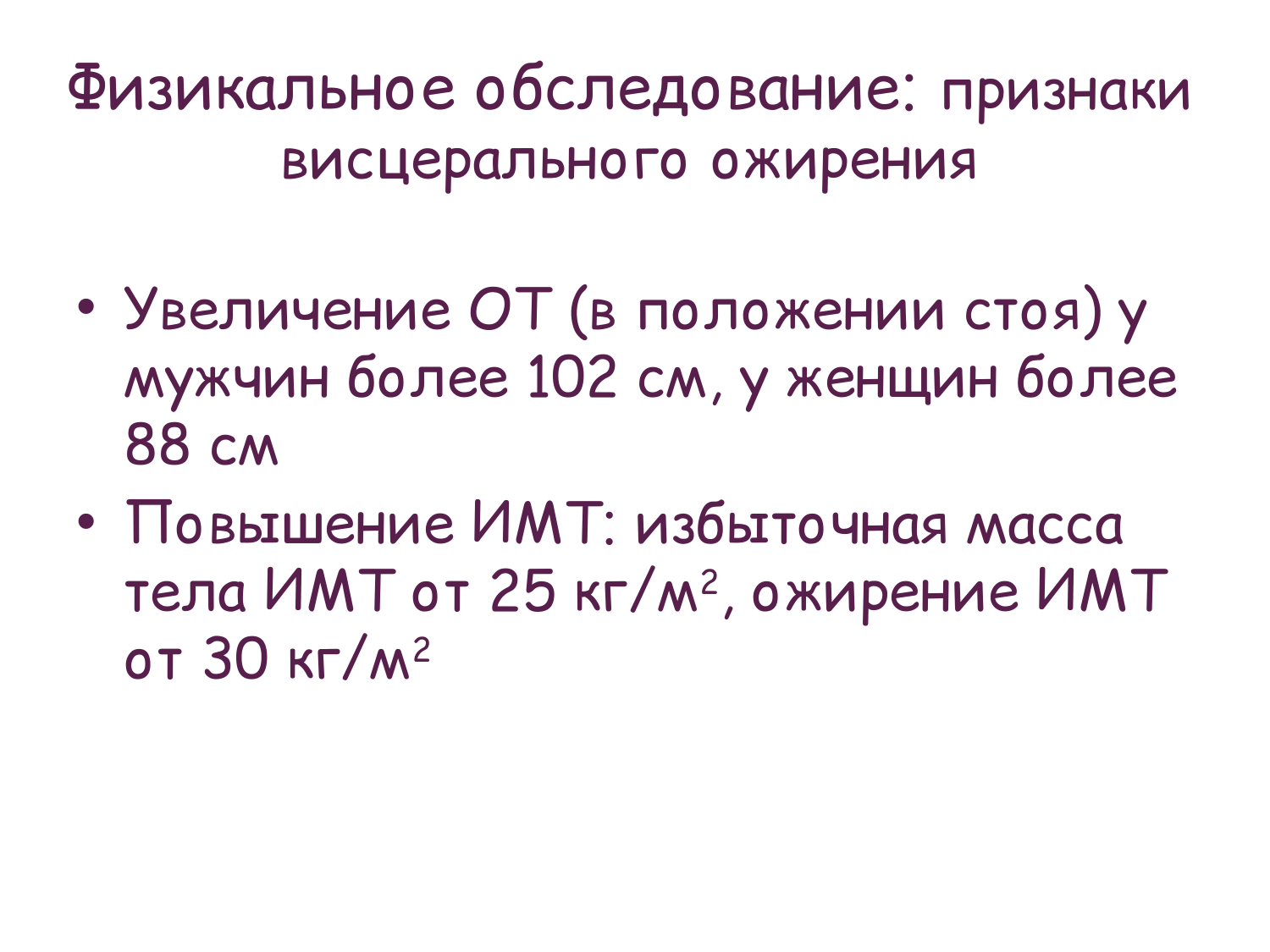

# Физикальное обследование: признаки висцерального ожирения
Увеличение ОТ (в положении стоя) у мужчин более 102 см, у женщин более 88 см
Повышение ИМТ: избыточная масса тела ИМТ от 25 кг/м2, ожирение ИМТ от 30 кг/м2